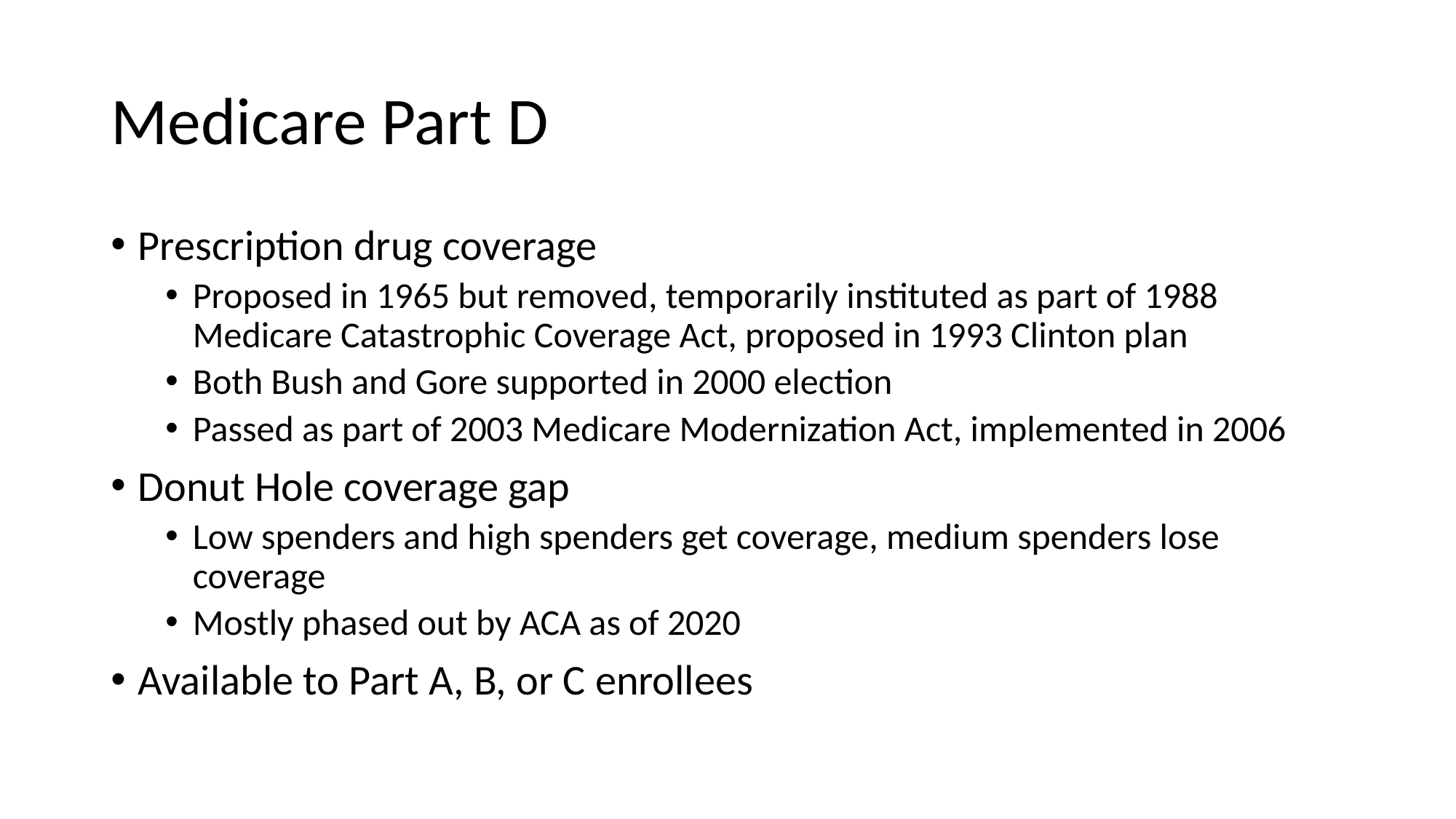

# Medicare Part D
Prescription drug coverage
Proposed in 1965 but removed, temporarily instituted as part of 1988 Medicare Catastrophic Coverage Act, proposed in 1993 Clinton plan
Both Bush and Gore supported in 2000 election
Passed as part of 2003 Medicare Modernization Act, implemented in 2006
Donut Hole coverage gap
Low spenders and high spenders get coverage, medium spenders lose coverage
Mostly phased out by ACA as of 2020
Available to Part A, B, or C enrollees